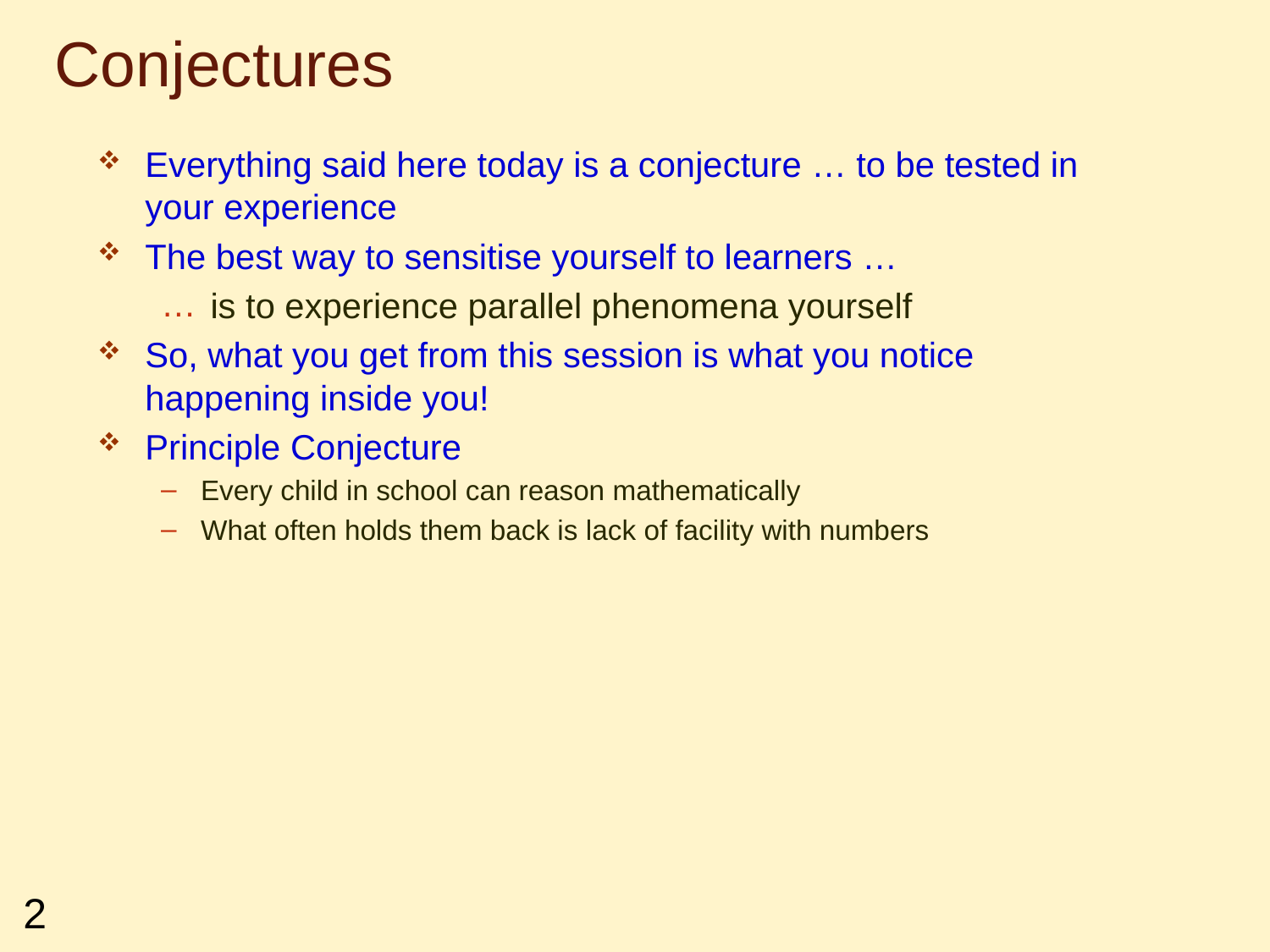

# Conjectures
Everything said here today is a conjecture … to be tested in your experience
The best way to sensitise yourself to learners …
 is to experience parallel phenomena yourself
So, what you get from this session is what you notice happening inside you!
Principle Conjecture
Every child in school can reason mathematically
What often holds them back is lack of facility with numbers